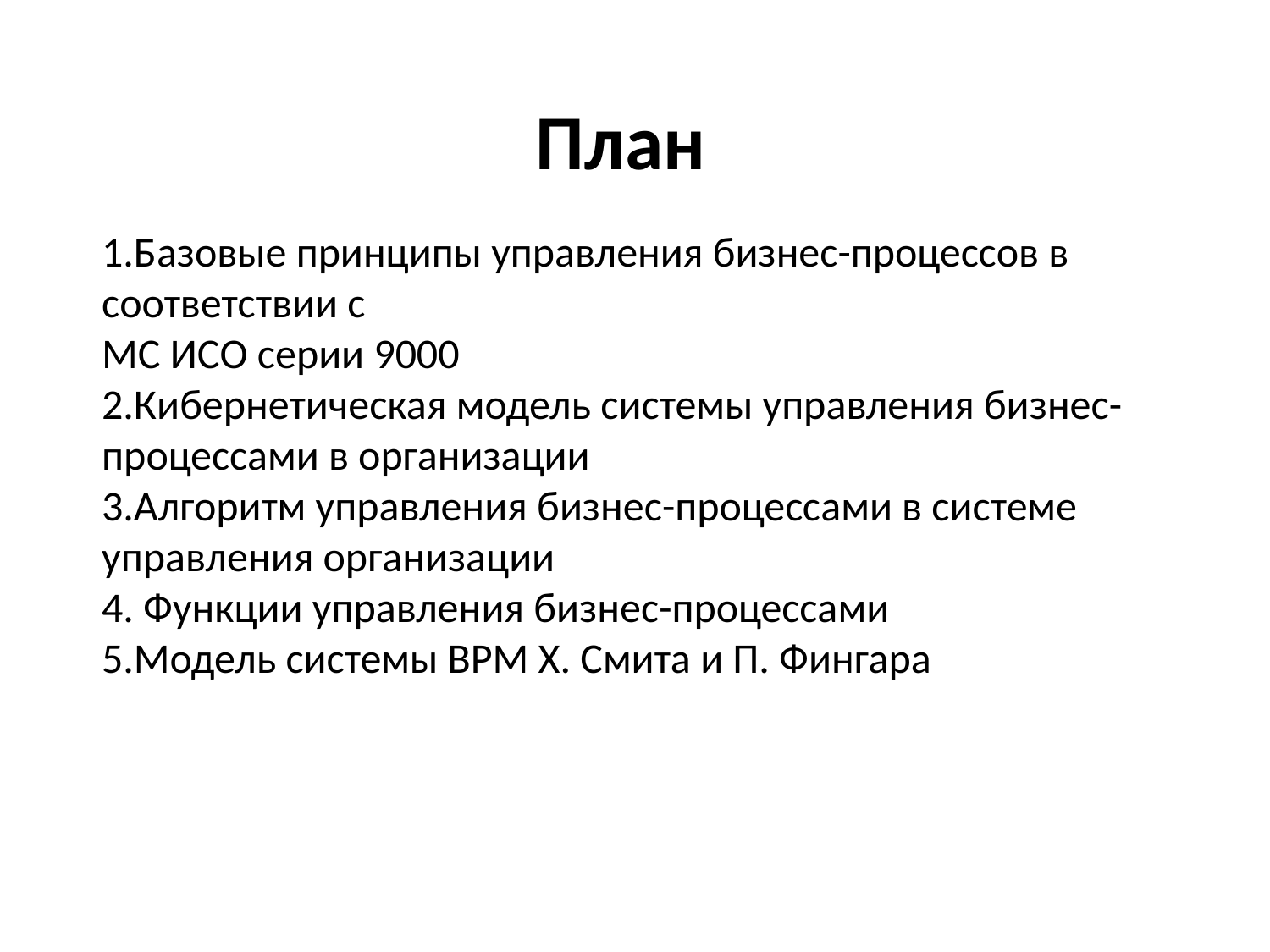

# План
1.Базовые принципы управления бизнес-процессов в соответствии с
МС ИСО серии 9000
2.Кибернетическая модель системы управления бизнес-процессами в организации
3.Алгоритм управления бизнес-процессами в системе управления организации
4. Функции управления бизнес-процессами
5.Модель системы ВРМ Х. Смита и П. Фингара